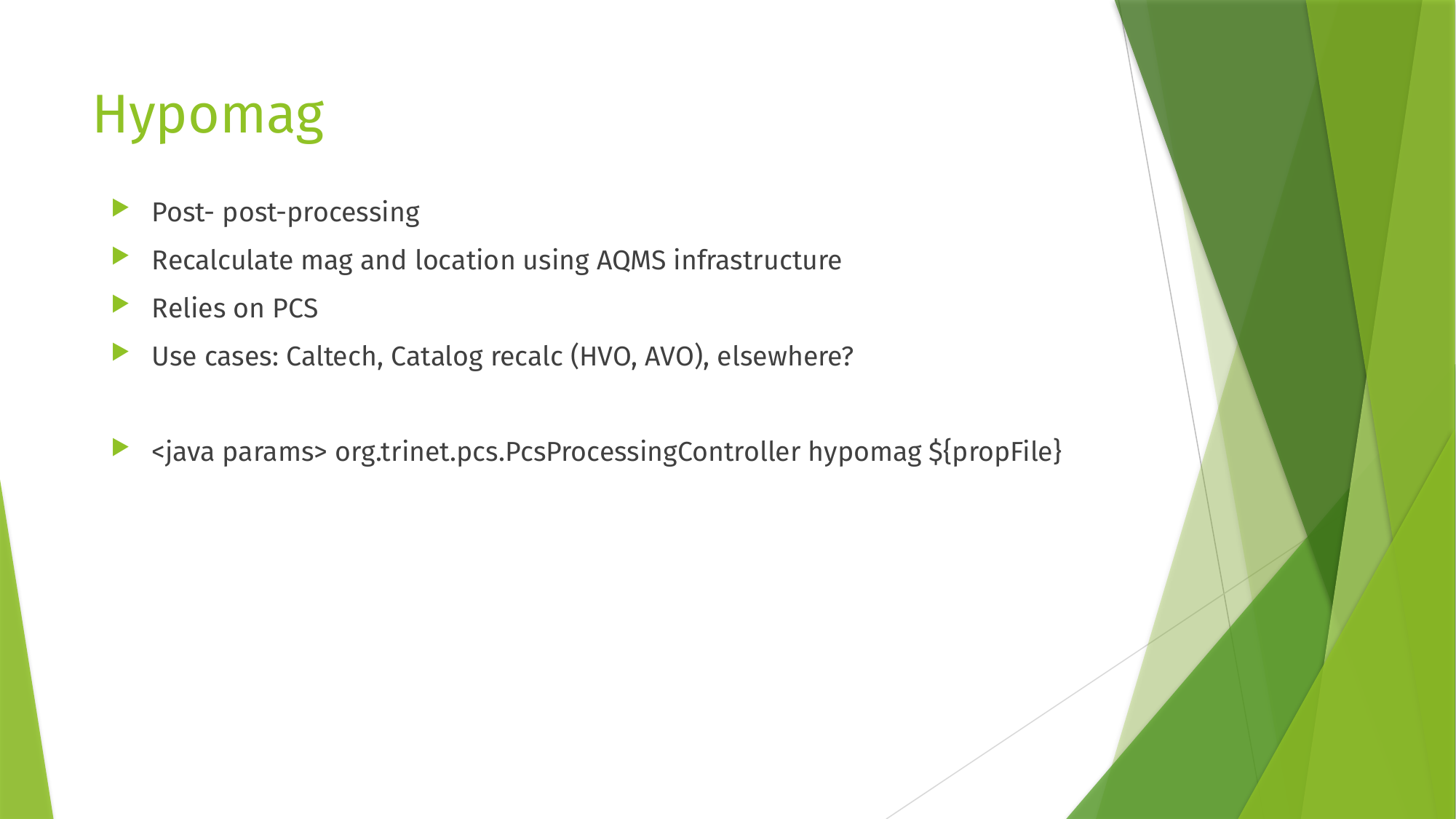

# Hypomag
Post- post-processing
Recalculate mag and location using AQMS infrastructure
Relies on PCS
Use cases: Caltech, Catalog recalc (HVO, AVO), elsewhere?

<java params> org.trinet.pcs.PcsProcessingController hypomag ${propFile}